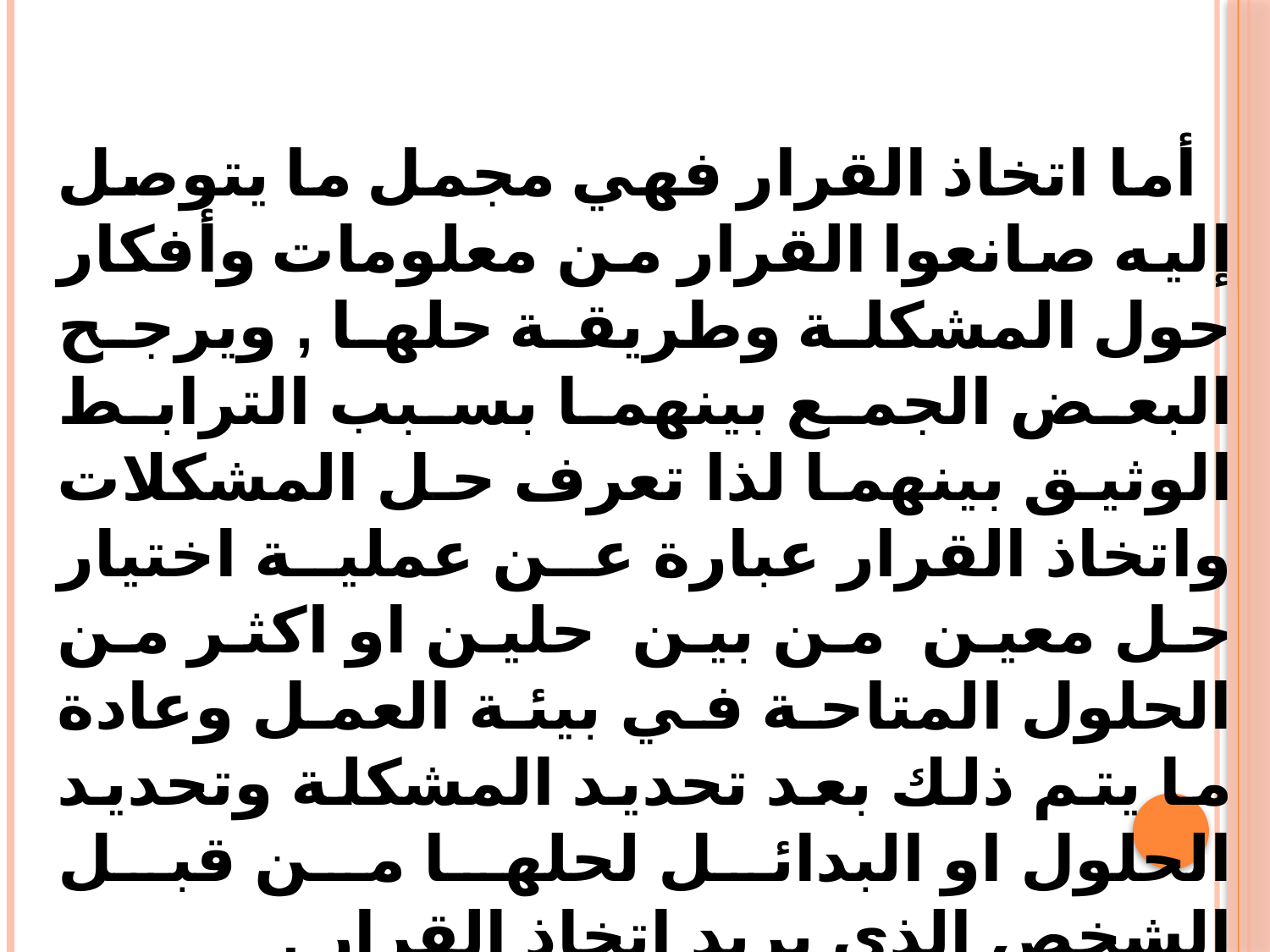

أما اتخاذ القرار فهي مجمل ما يتوصل إليه صانعوا القرار من معلومات وأفكار حول المشكلة وطريقة حلها , ويرجح البعض الجمع بينهما بسبب الترابط الوثيق بينهما لذا تعرف حل المشكلات واتخاذ القرار عبارة عن عملية اختيار حل معين  من بين  حلين او اكثر من الحلول المتاحة في بيئة العمل وعادة ما يتم ذلك بعد تحديد المشكلة وتحديد الحلول او البدائل لحلها من قبل الشخص الذي يريد اتخاذ القرار .